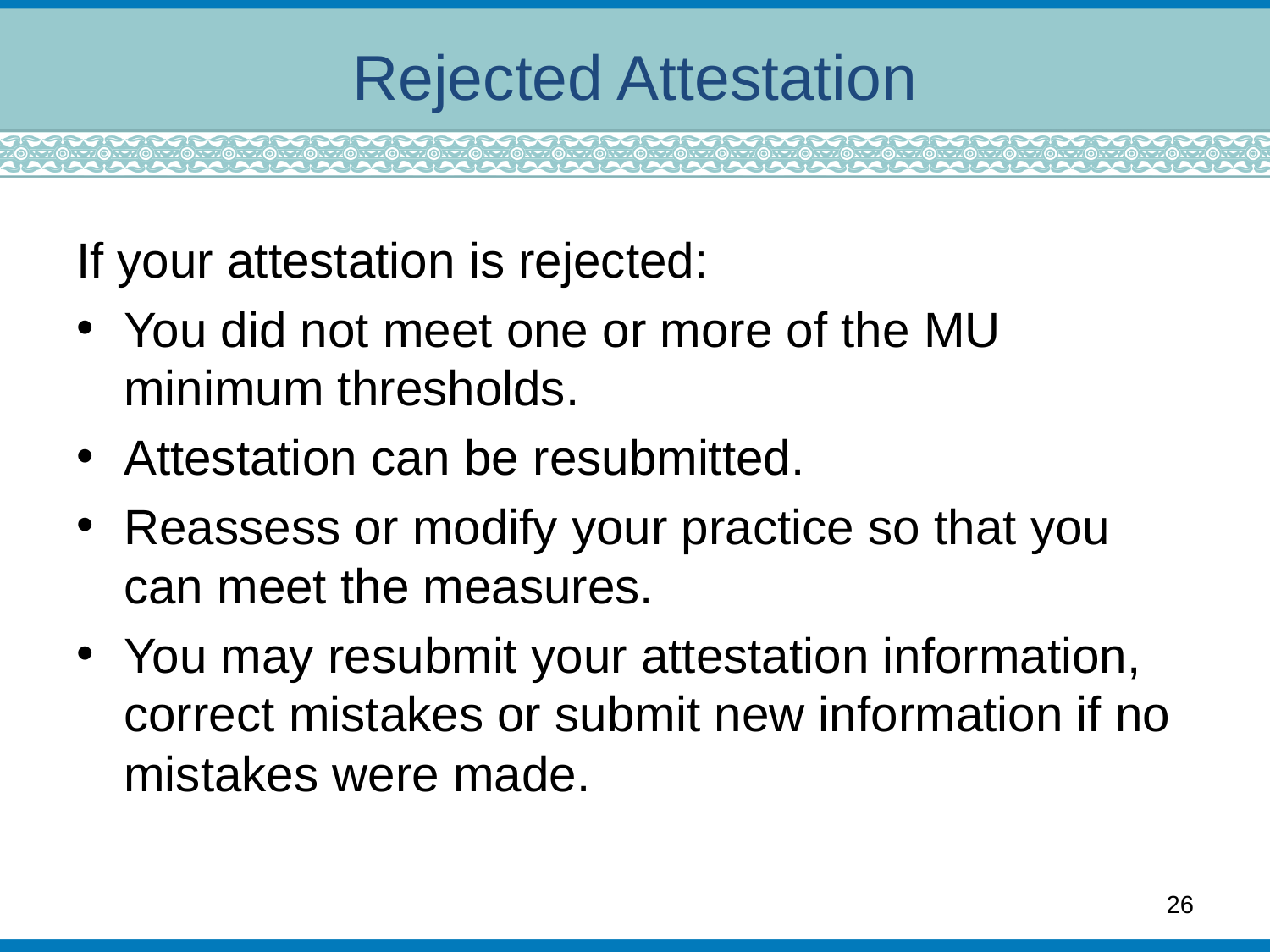

# Rejected Attestation
If your attestation is rejected:
You did not meet one or more of the MU minimum thresholds.
Attestation can be resubmitted.
Reassess or modify your practice so that you can meet the measures.
You may resubmit your attestation information, correct mistakes or submit new information if no mistakes were made.
26